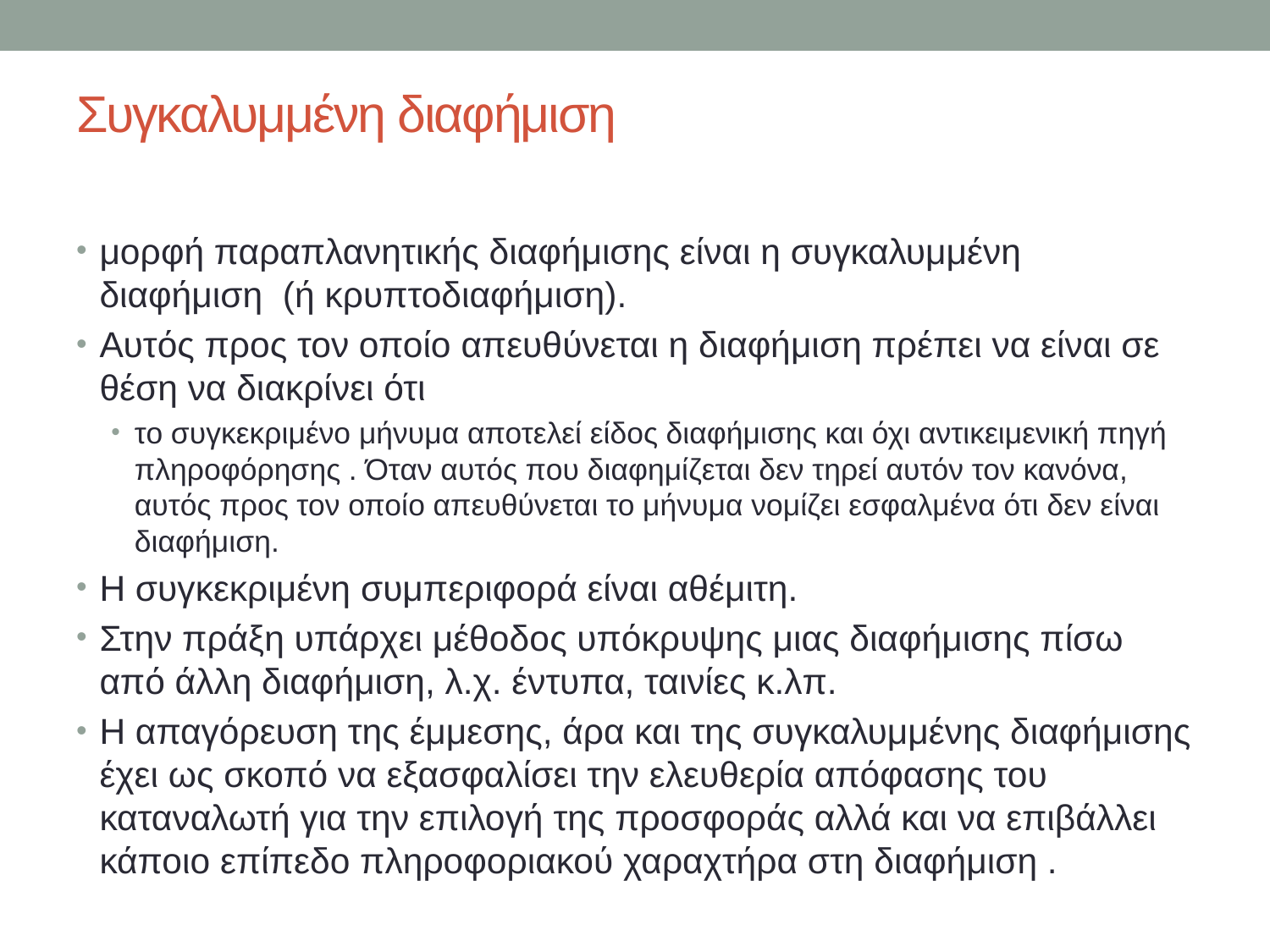

# Συγκαλυμμένη διαφήμιση
μορφή παραπλανητικής διαφήμισης είναι η συγκαλυμμένη διαφήμιση  (ή κρυπτοδιαφήμιση).
Αυτός προς τον οποίο απευθύνεται η διαφήμιση πρέπει να είναι σε θέση να διακρίνει ότι
το συγκεκριμένο μήνυμα αποτελεί είδος διαφήμισης και όχι αντικειμενική πηγή πληροφόρησης . Όταν αυτός που διαφημίζεται δεν τηρεί αυτόν τον κανόνα, αυτός προς τον οποίο απευθύνεται το μήνυμα νομίζει εσφαλμένα ότι δεν είναι διαφήμιση.
Η συγκεκριμένη συμπεριφορά είναι αθέμιτη.
Στην πράξη υπάρχει μέθοδος υπόκρυψης μιας διαφήμισης πίσω από άλλη διαφήμιση, λ.χ. έντυπα, ταινίες κ.λπ.
Η απαγόρευση της έμμεσης, άρα και της συγκαλυμμένης διαφήμισης έχει ως σκοπό να εξασφαλίσει την ελευθερία απόφασης του καταναλωτή για την επιλογή της προσφοράς αλλά και να επιβάλλει κάποιο επίπεδο πληροφοριακού χαραχτήρα στη διαφήμιση .